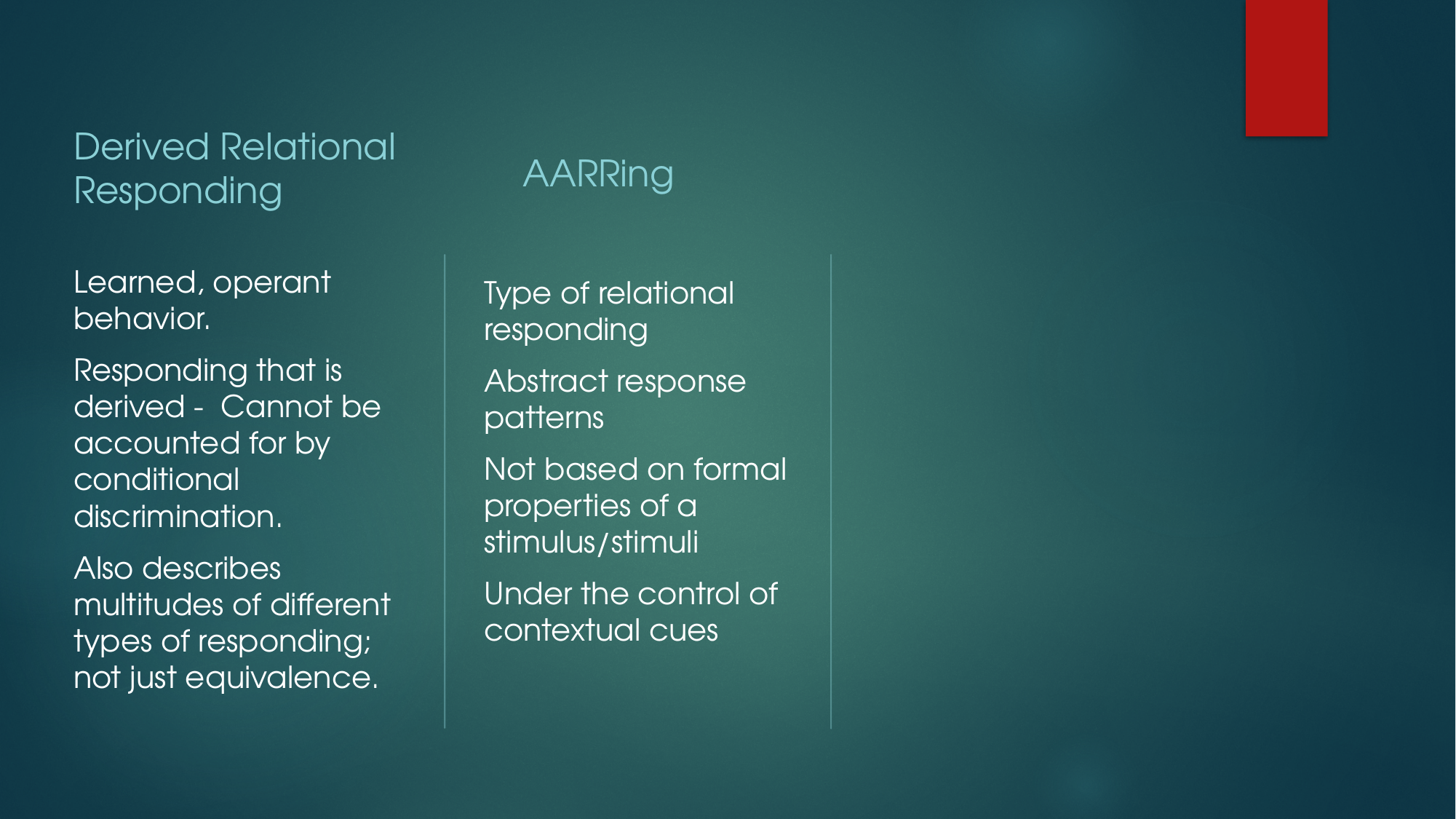

Derived Relational Responding
AARRing
Learned, operant behavior.
Responding that is derived -  Cannot be accounted for by conditional discrimination.
Also describes multitudes of different types of responding; not just equivalence.
Type of relational responding
Abstract response patterns
Not based on formal properties of a stimulus/stimuli
Under the control of contextual cues